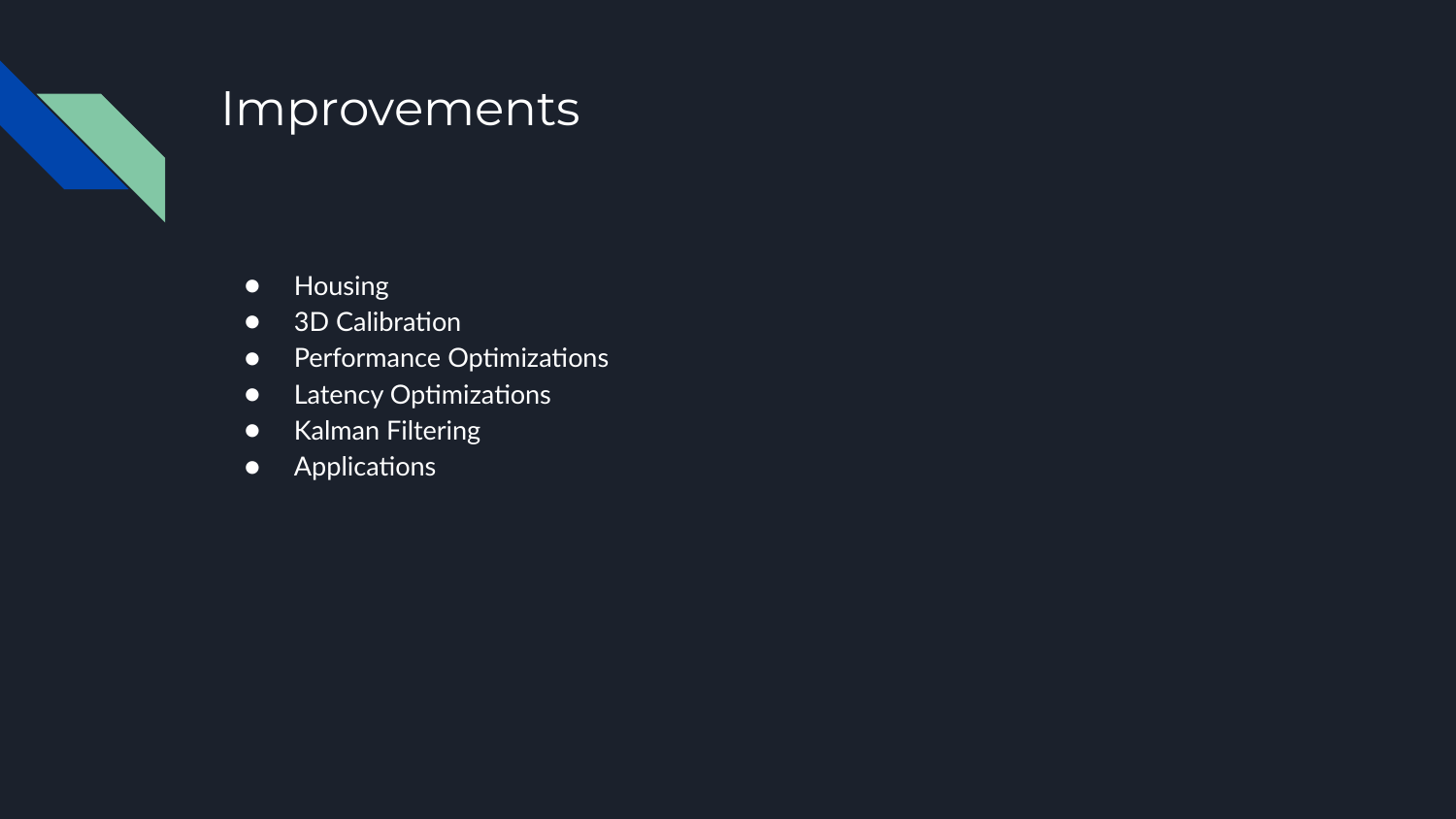

# Improvements
Housing
3D Calibration
Performance Optimizations
Latency Optimizations
Kalman Filtering
Applications